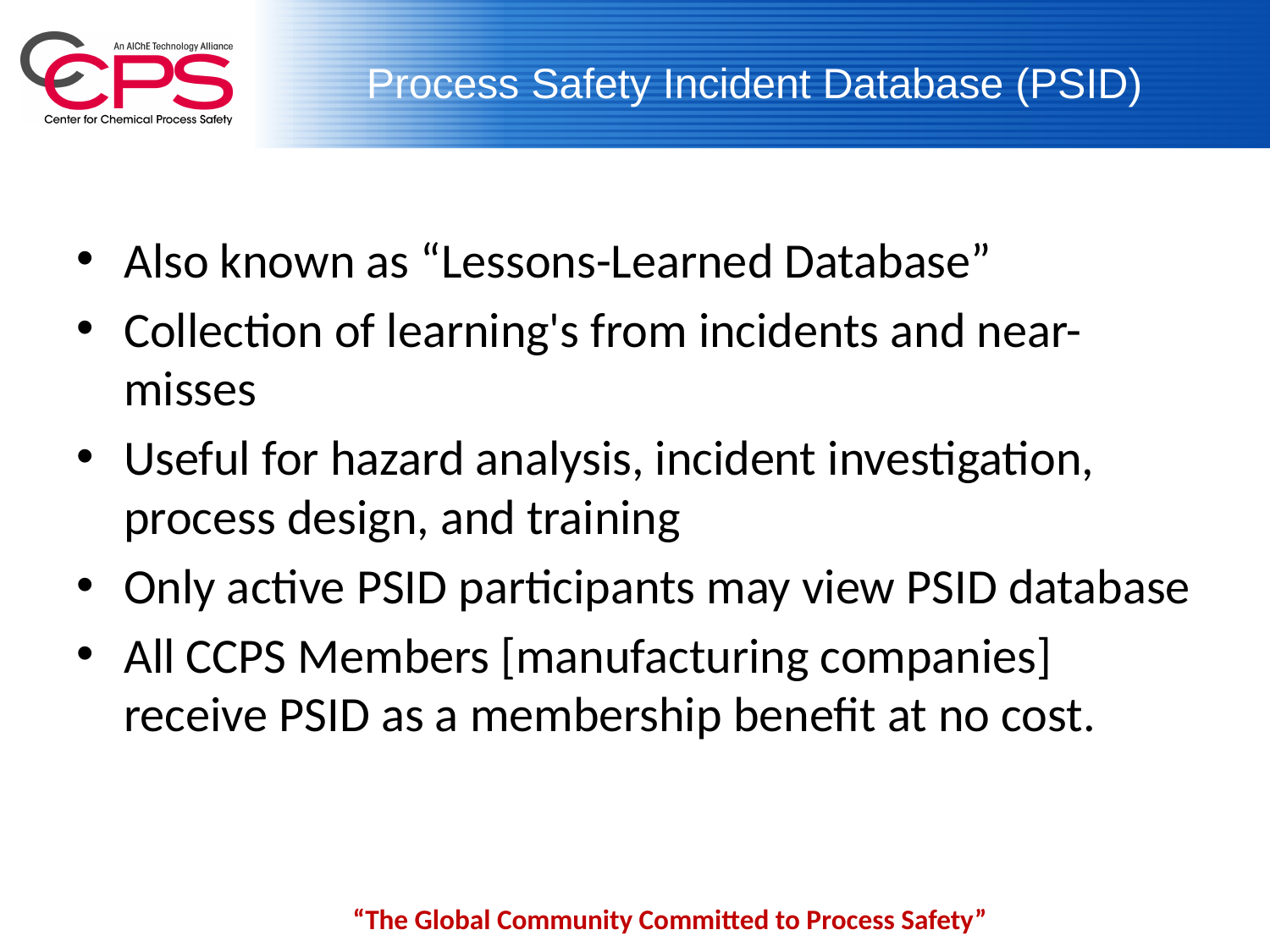

# Process Safety Incident Database (PSID)
Also known as “Lessons-Learned Database”
Collection of learning's from incidents and near-misses
Useful for hazard analysis, incident investigation, process design, and training
Only active PSID participants may view PSID database
All CCPS Members [manufacturing companies] receive PSID as a membership benefit at no cost.
“The Global Community Committed to Process Safety”